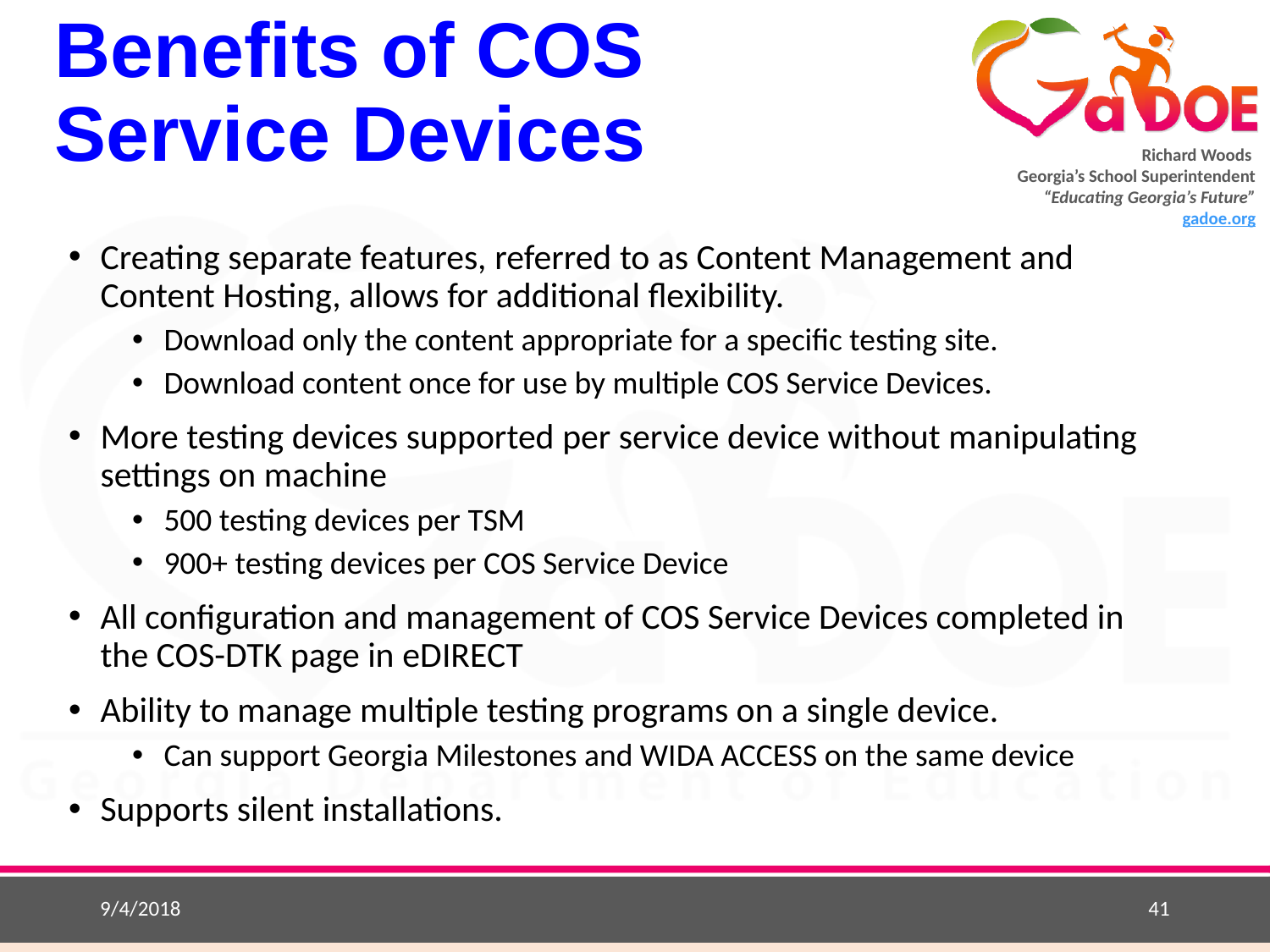

# Benefits of COS Service Devices
Creating separate features, referred to as Content Management and Content Hosting, allows for additional flexibility.
Download only the content appropriate for a specific testing site.
Download content once for use by multiple COS Service Devices.
More testing devices supported per service device without manipulating settings on machine
500 testing devices per TSM
900+ testing devices per COS Service Device
All configuration and management of COS Service Devices completed in the COS-DTK page in eDIRECT
Ability to manage multiple testing programs on a single device.
Can support Georgia Milestones and WIDA ACCESS on the same device
Supports silent installations.
9/4/2018
41